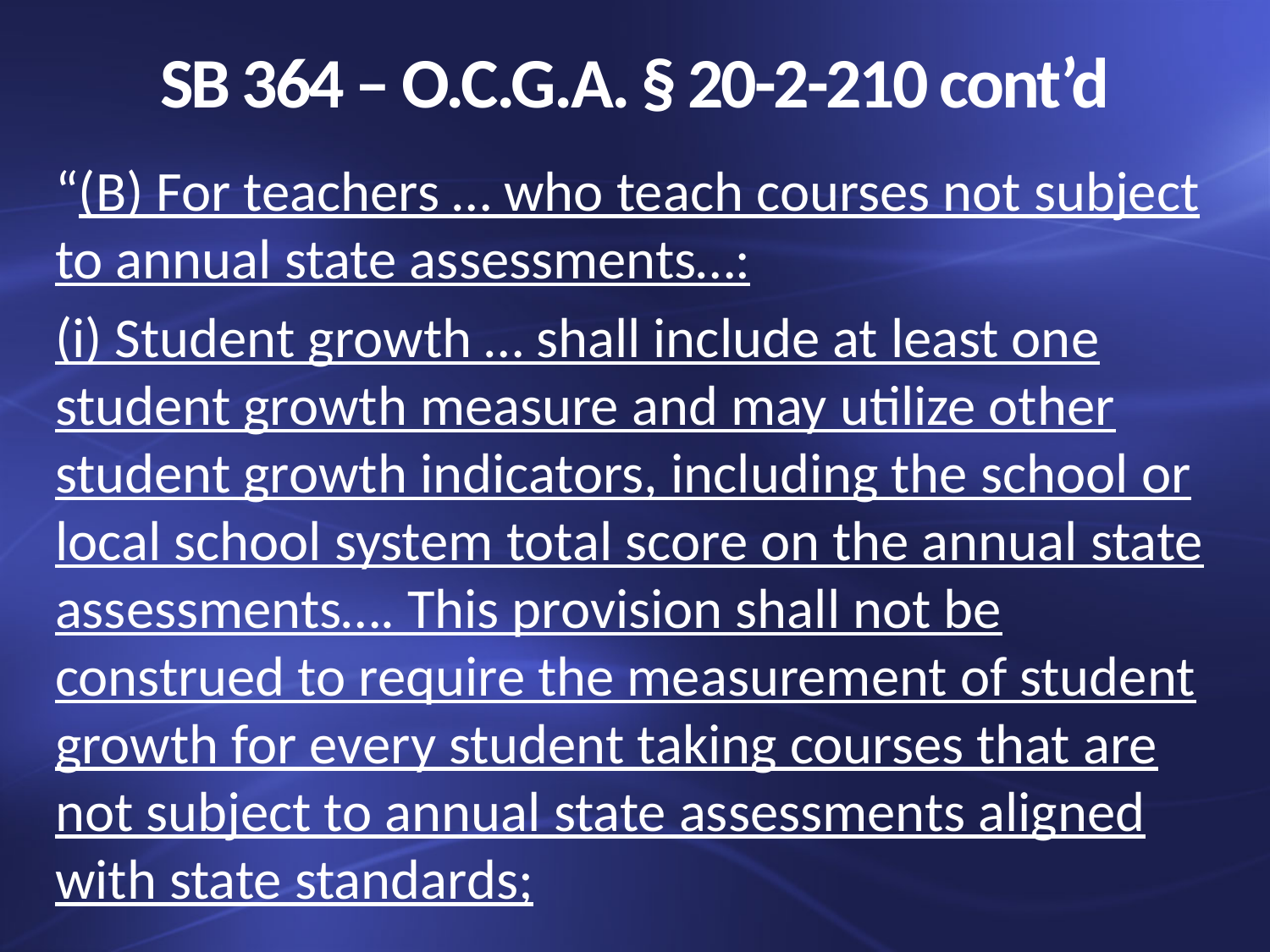

# SB 364 – O.C.G.A. § 20-2-210 cont’d
“(B) For teachers … who teach courses not subject to annual state assessments…:
(i) Student growth … shall include at least one student growth measure and may utilize other student growth indicators, including the school or local school system total score on the annual state assessments…. This provision shall not be construed to require the measurement of student growth for every student taking courses that are not subject to annual state assessments aligned with state standards;